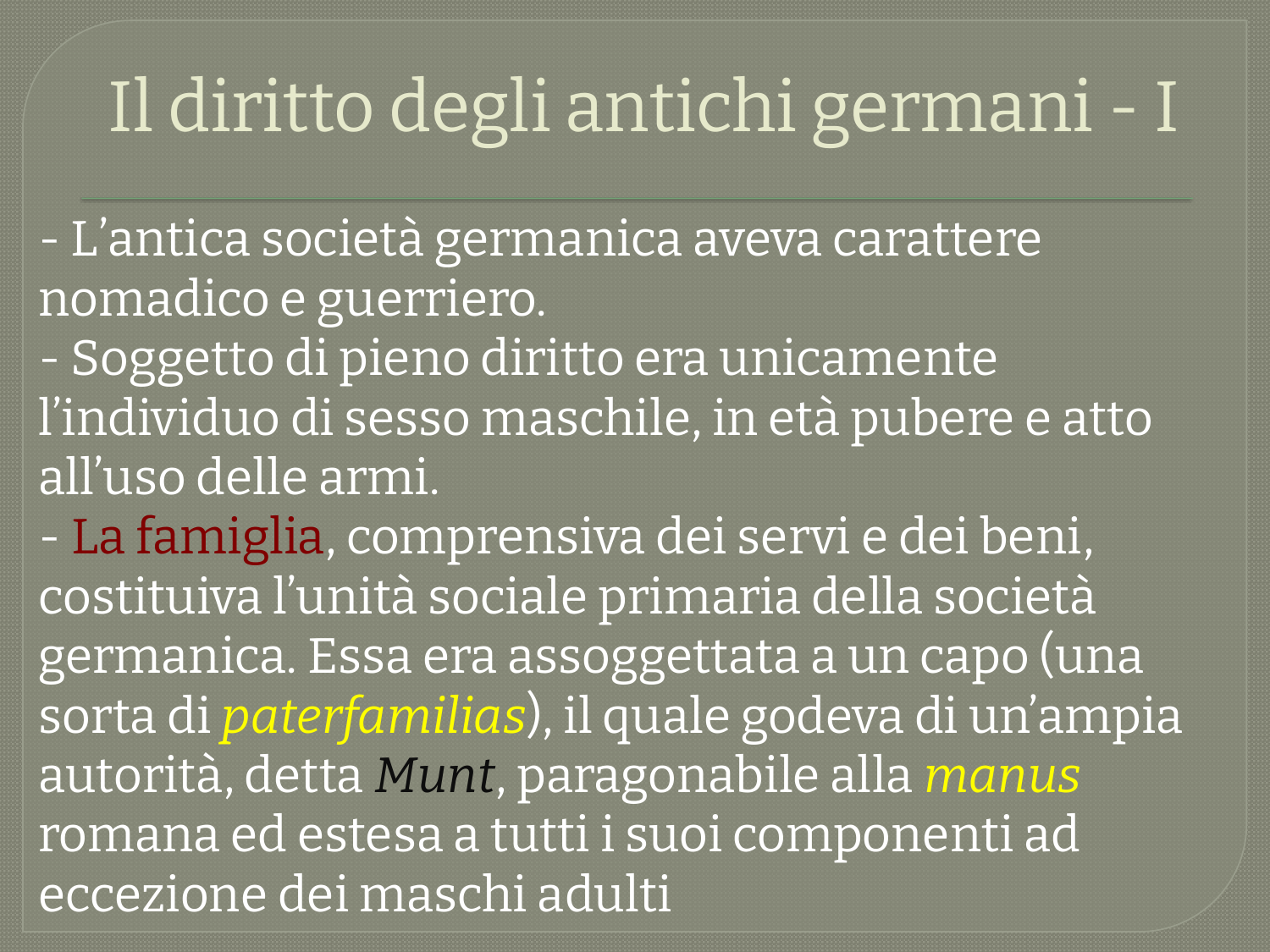

# Il diritto degli antichi germani - I
- L’antica società germanica aveva carattere nomadico e guerriero.
- Soggetto di pieno diritto era unicamente l’individuo di sesso maschile, in età pubere e atto all’uso delle armi.
- La famiglia, comprensiva dei servi e dei beni, costituiva l’unità sociale primaria della società germanica. Essa era assoggettata a un capo (una sorta di paterfamilias), il quale godeva di un’ampia autorità, detta Munt, paragonabile alla manus romana ed estesa a tutti i suoi componenti ad eccezione dei maschi adulti